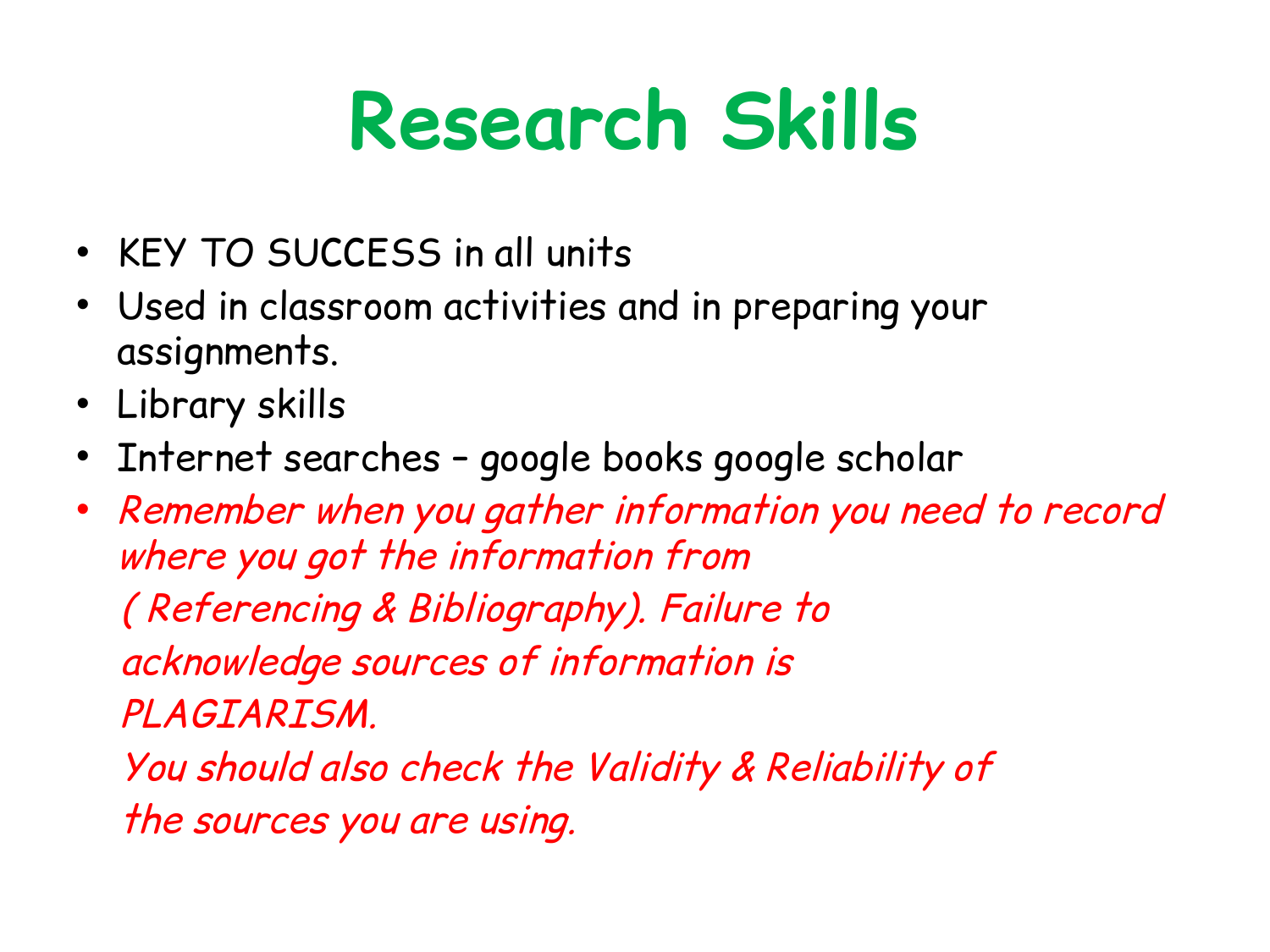

# Research Skills
KEY TO SUCCESS in all units
Used in classroom activities and in preparing your assignments.
Library skills
Internet searches – google books google scholar
Remember when you gather information you need to record where you got the information from
    ( Referencing & Bibliography). Failure to
    acknowledge sources of information is
    PLAGIARISM.
    You should also check the Validity & Reliability of
    the sources you are using.